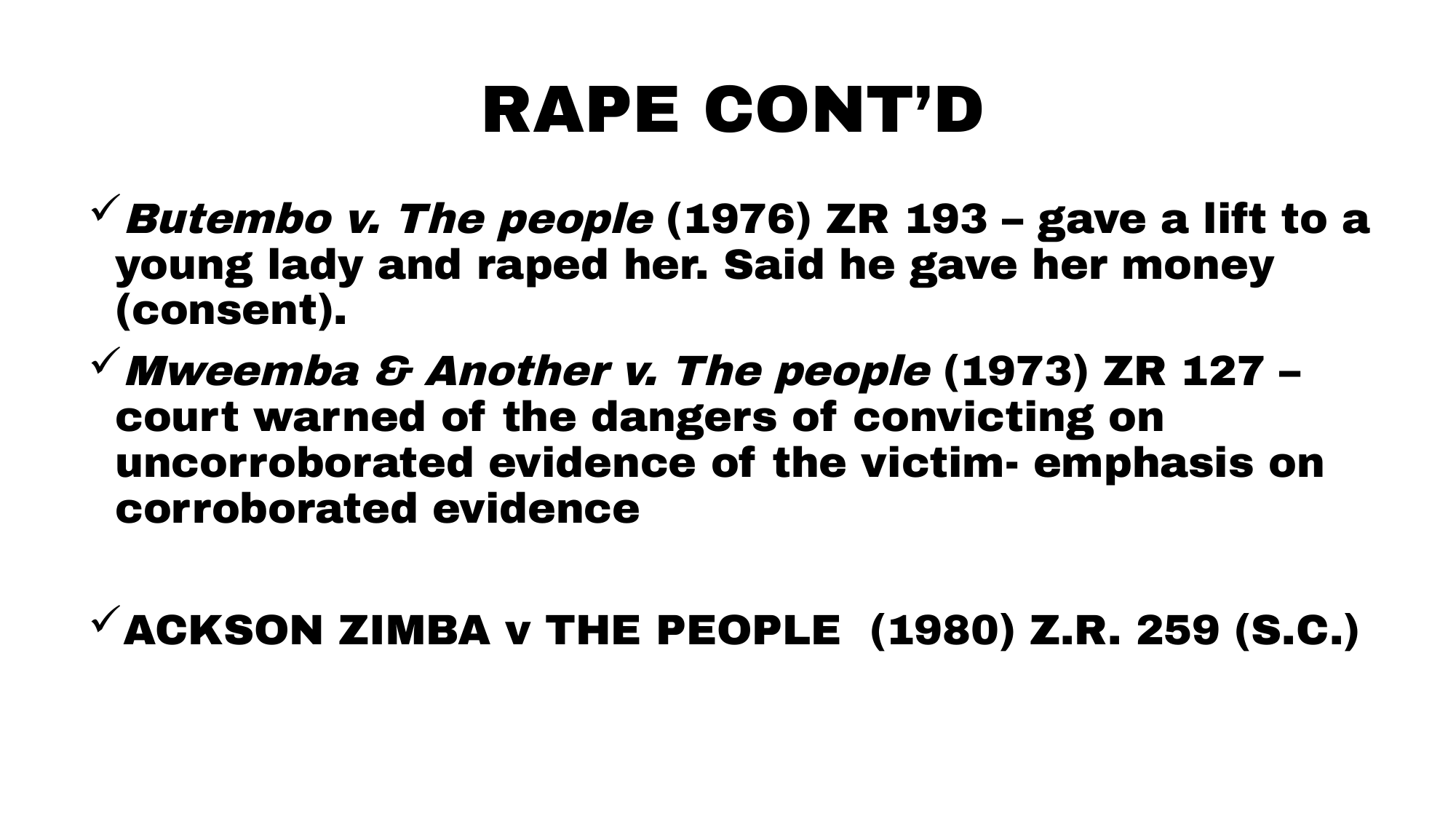

# RAPE CONT’D
Butembo v. The people (1976) ZR 193 – gave a lift to a young lady and raped her. Said he gave her money (consent).
Mweemba & Another v. The people (1973) ZR 127 – court warned of the dangers of convicting on uncorroborated evidence of the victim- emphasis on corroborated evidence

ACKSON ZIMBA v THE PEOPLE  (1980) Z.R. 259 (S.C.)